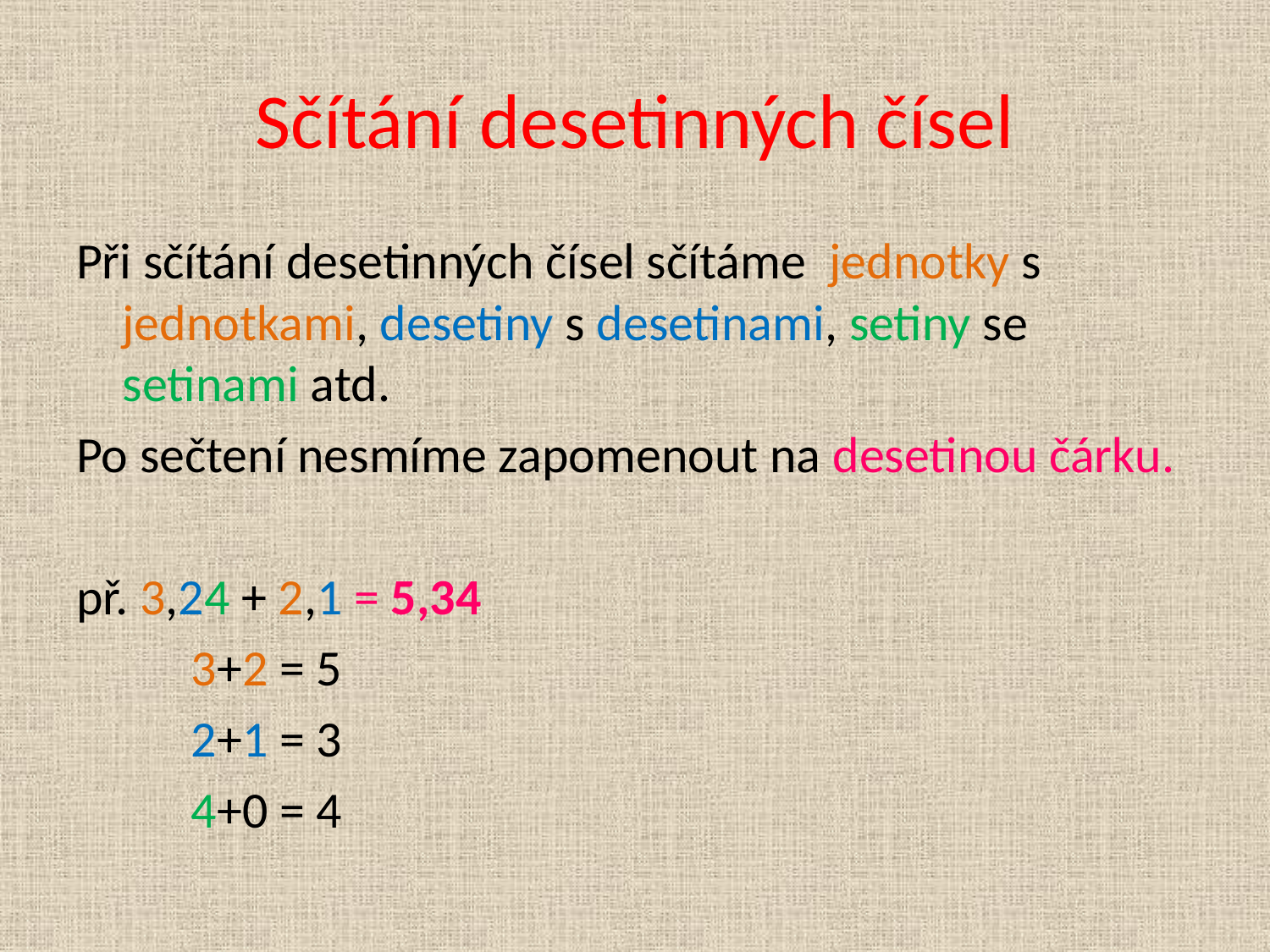

# Sčítání desetinných čísel
Při sčítání desetinných čísel sčítáme  jednotky s jednotkami, desetiny s desetinami, setiny se setinami atd.
Po sečtení nesmíme zapomenout na desetinou čárku.

př. 3,24 + 2,1 = 5,34
	      3+2 = 5
	      2+1 = 3
	      4+0 = 4